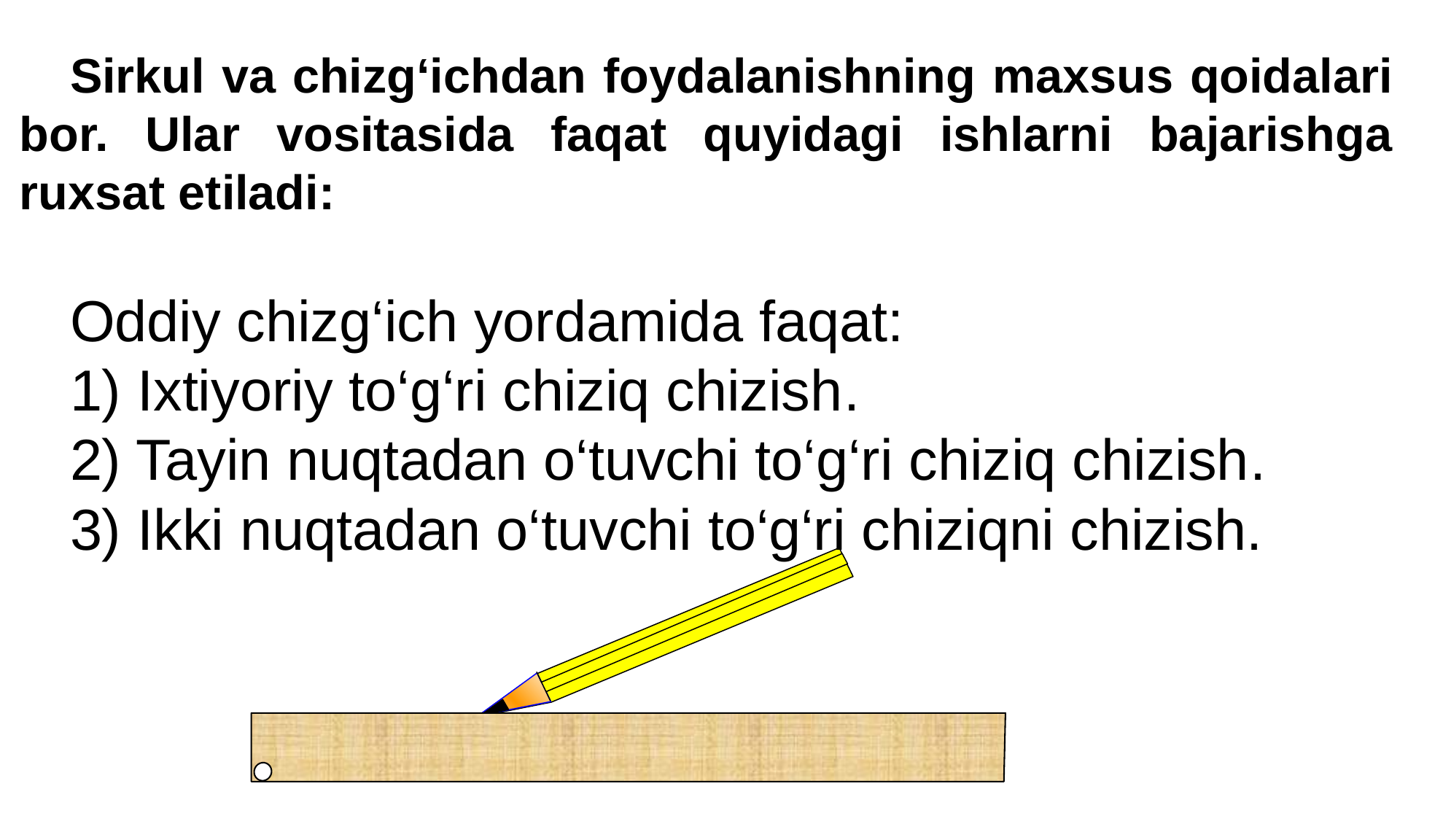

Sirkul va chizg‘ichdan foydalanishning maxsus qoidalari bor. Ular vositasida faqat quyidagi ishlarni bajarishga ruxsat etiladi:

Oddiy chizg‘ich yordamida faqat:
1) Ixtiyoriy to‘g‘ri chiziq chizish.
2) Tayin nuqtadan o‘tuvchi to‘g‘ri chiziq chizish.
3) Ikki nuqtadan o‘tuvchi to‘g‘ri chiziqni chizish.